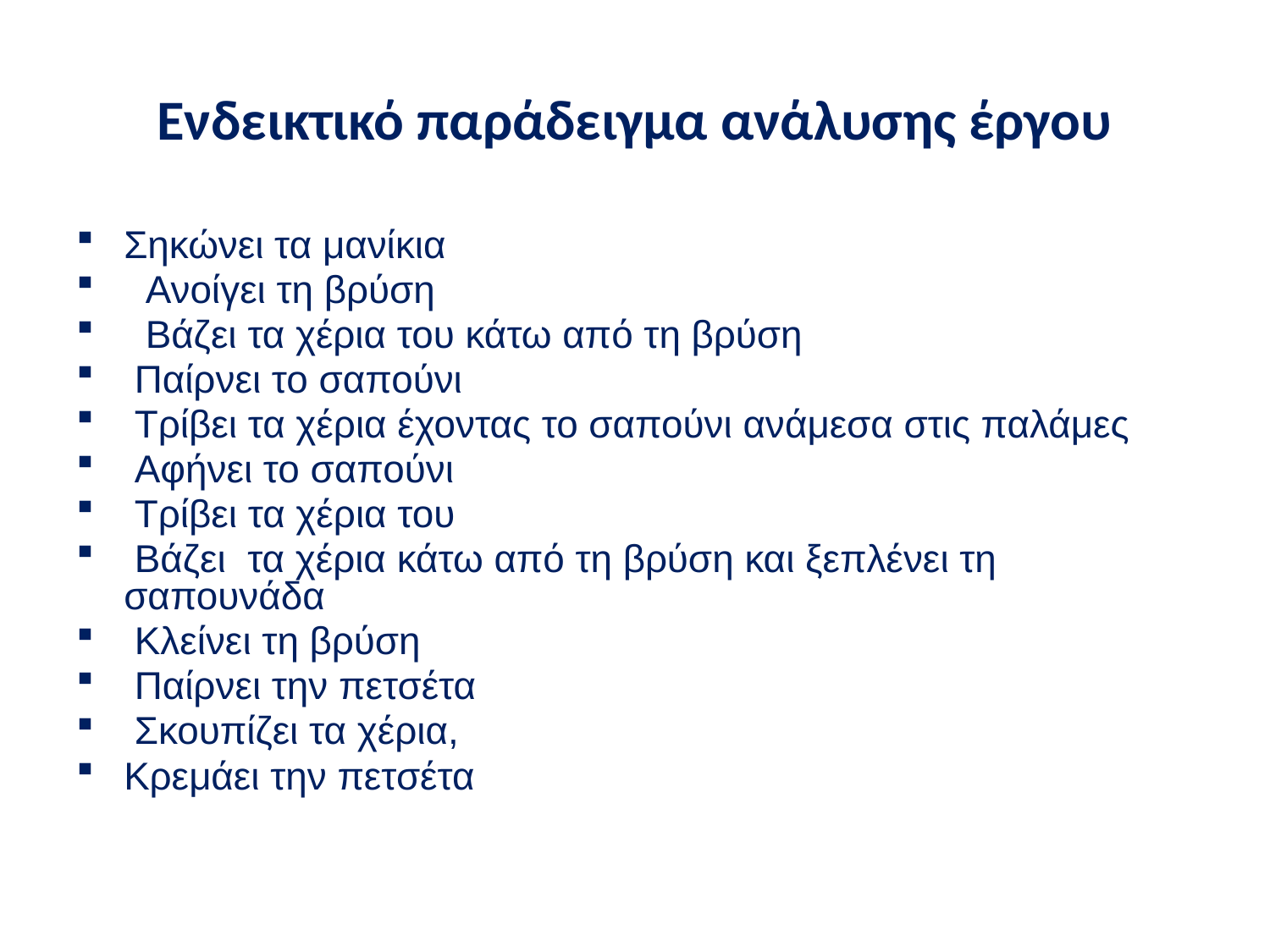

# Ενδεικτικό παράδειγμα ανάλυσης έργου
Σηκώνει τα μανίκια
  Ανοίγει τη βρύση
  Βάζει τα χέρια του κάτω από τη βρύση
 Παίρνει το σαπούνι
 Τρίβει τα χέρια έχοντας το σαπούνι ανάμεσα στις παλάμες
 Αφήνει το σαπούνι
 Τρίβει τα χέρια του
 Βάζει  τα χέρια κάτω από τη βρύση και ξεπλένει τη σαπουνάδα
 Κλείνει τη βρύση
 Παίρνει την πετσέτα
 Σκουπίζει τα χέρια,
Κρεμάει την πετσέτα